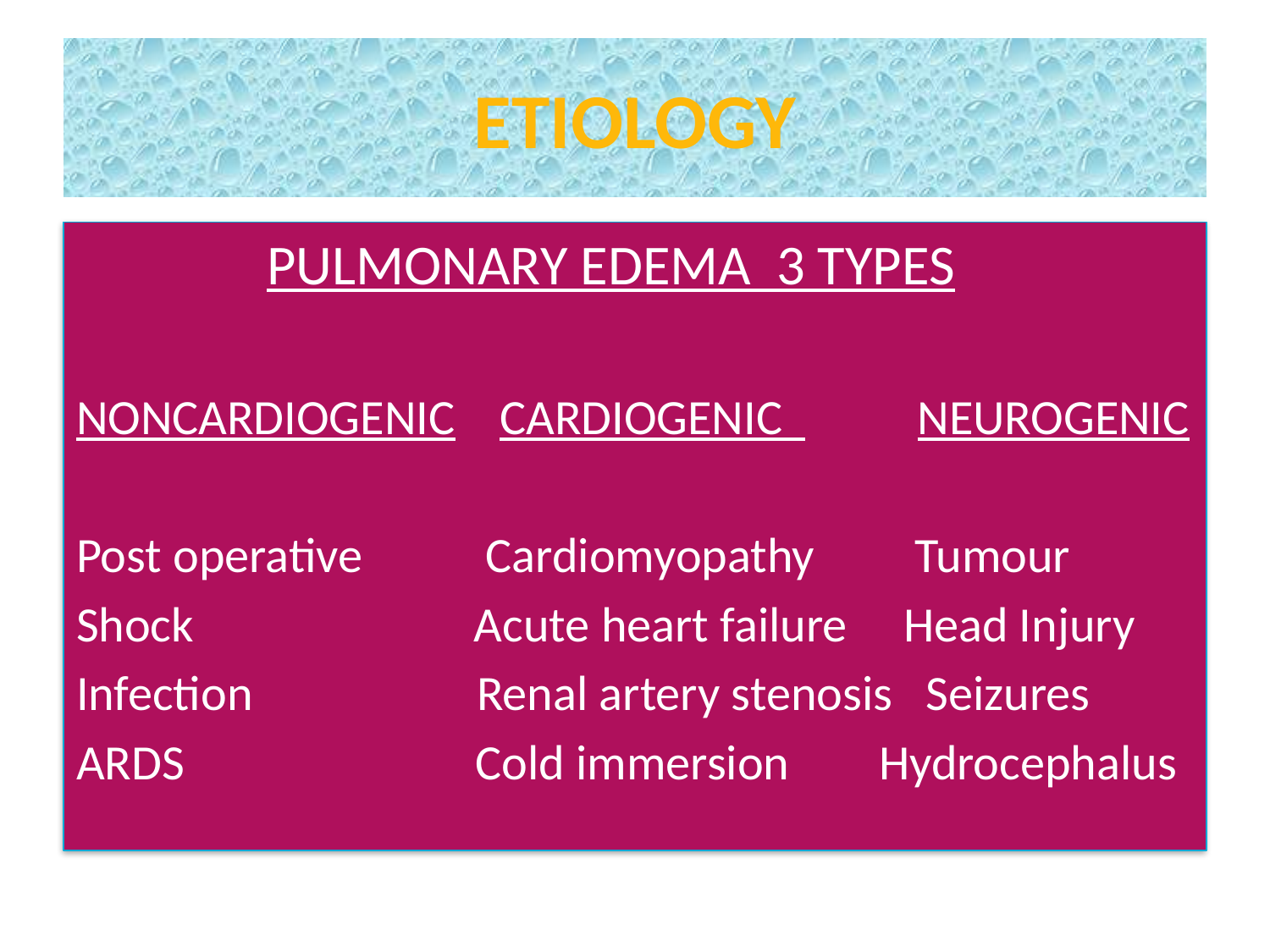

# ETIOLOGY
               PULMONARY EDEMA  3 TYPES

NONCARDIOGENIC    CARDIOGENIC            NEUROGENIC

Post operative           Cardiomyopathy         Tumour
Shock                         Acute heart failure     Head Injury
Infection                    Renal artery stenosis   Seizures
ARDS                          Cold immersion        Hydrocephalus